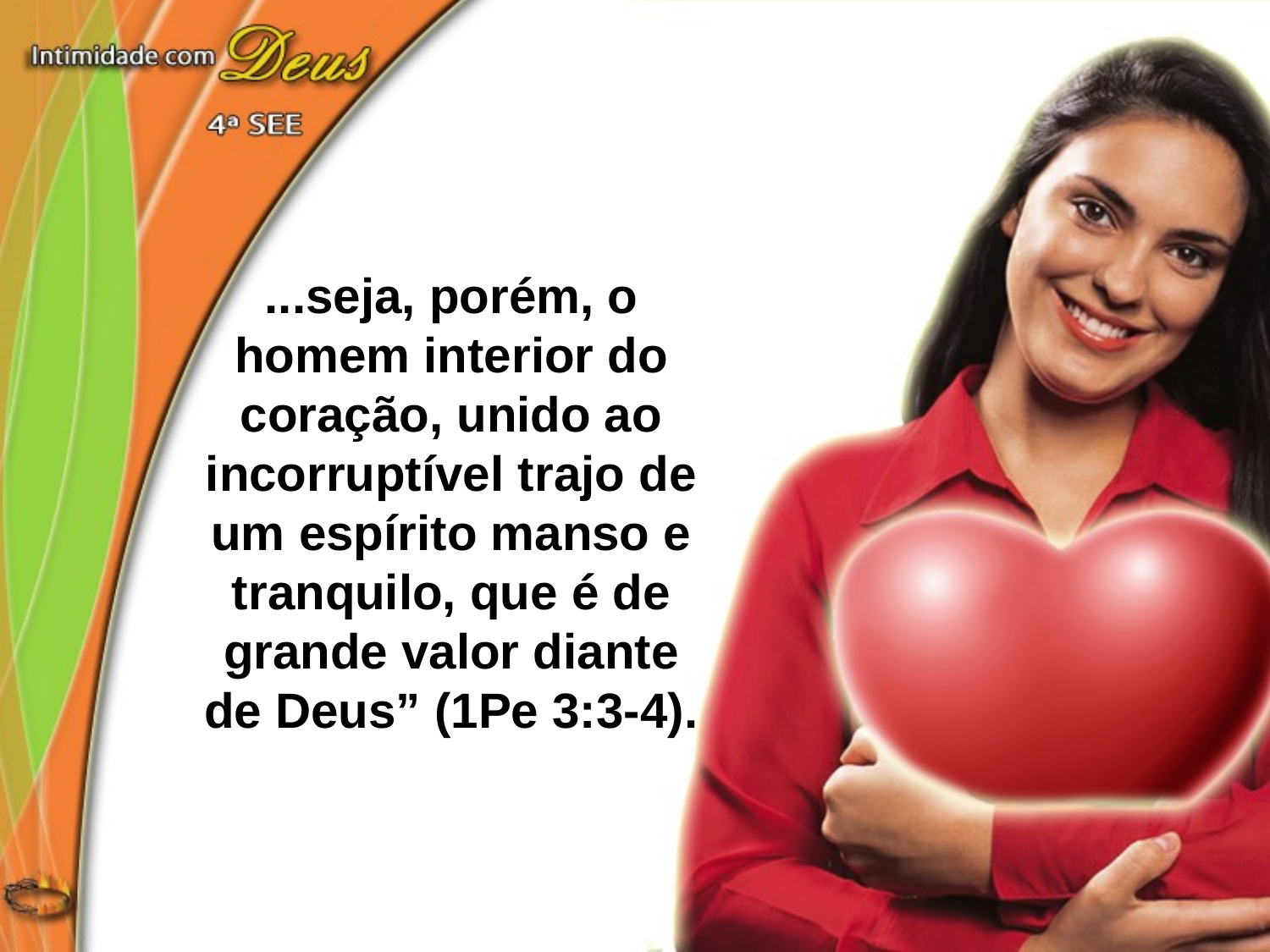

...seja, porém, o homem interior do coração, unido ao incorruptível trajo de um espírito manso e tranquilo, que é de grande valor diante de Deus” (1Pe 3:3-4).